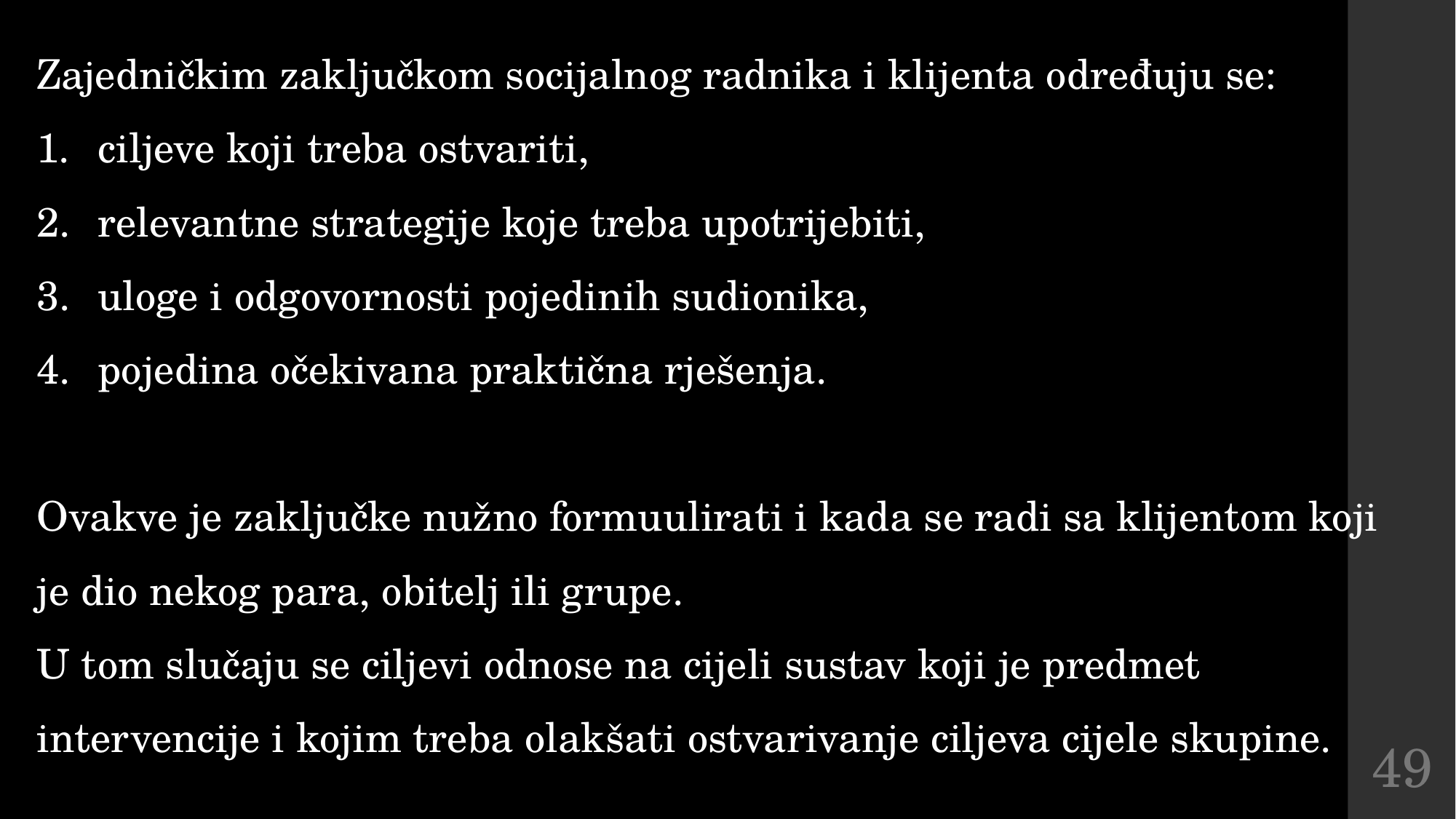

Zajedničkim zaključkom socijalnog radnika i klijenta određuju se:
ciljeve koji treba ostvariti,
relevantne strategije koje treba upotrijebiti,
uloge i odgovornosti pojedinih sudionika,
pojedina očekivana praktična rješenja.

Ovakve je zaključke nužno formuulirati i kada se radi sa klijentom koji je dio nekog para, obitelj ili grupe.
U tom slučaju se ciljevi odnose na cijeli sustav koji je predmet intervencije i kojim treba olakšati ostvarivanje ciljeva cijele skupine.
49